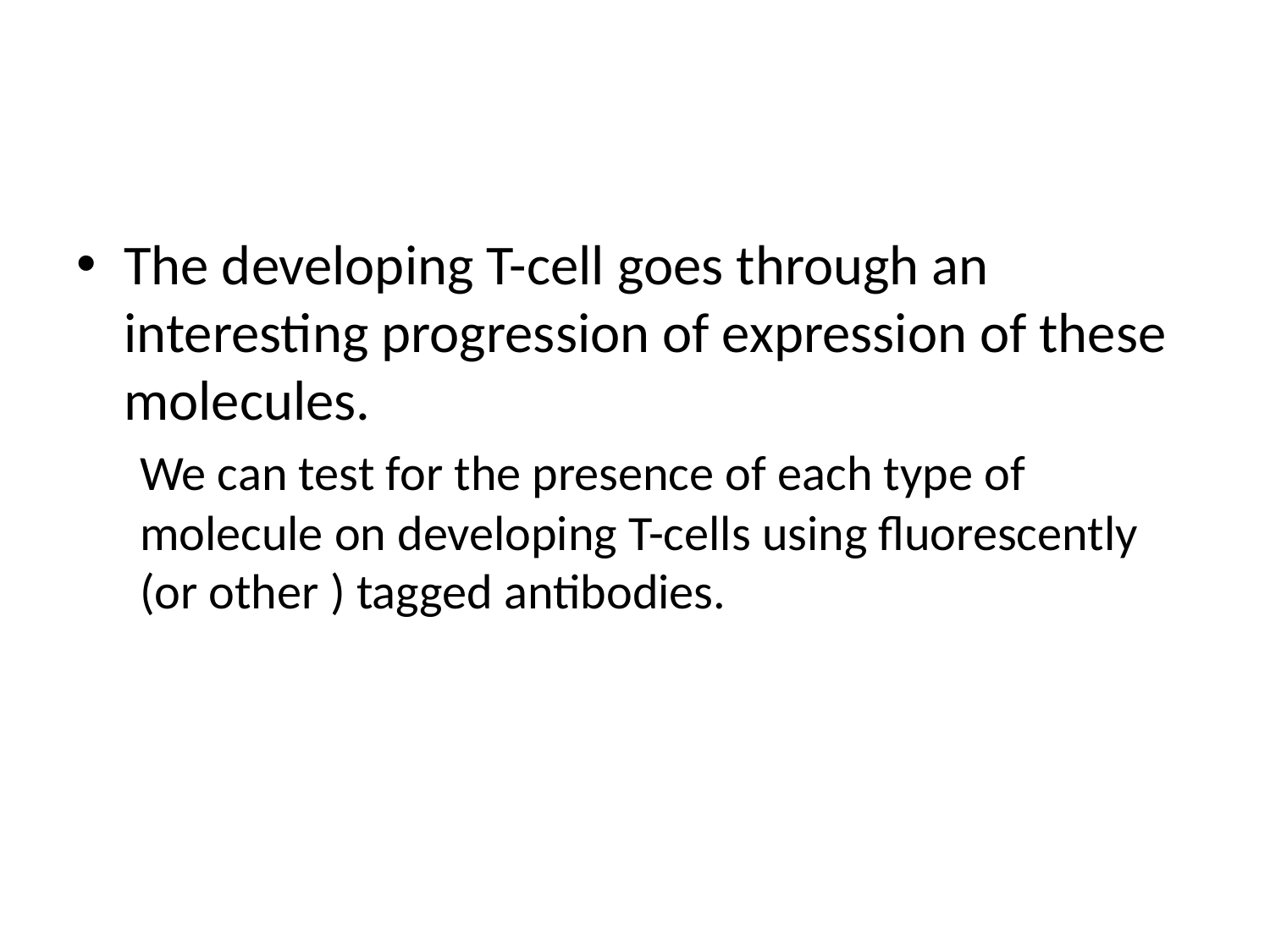

#
The developing T-cell goes through an interesting progression of expression of these molecules.
We can test for the presence of each type of molecule on developing T-cells using fluorescently (or other ) tagged antibodies.